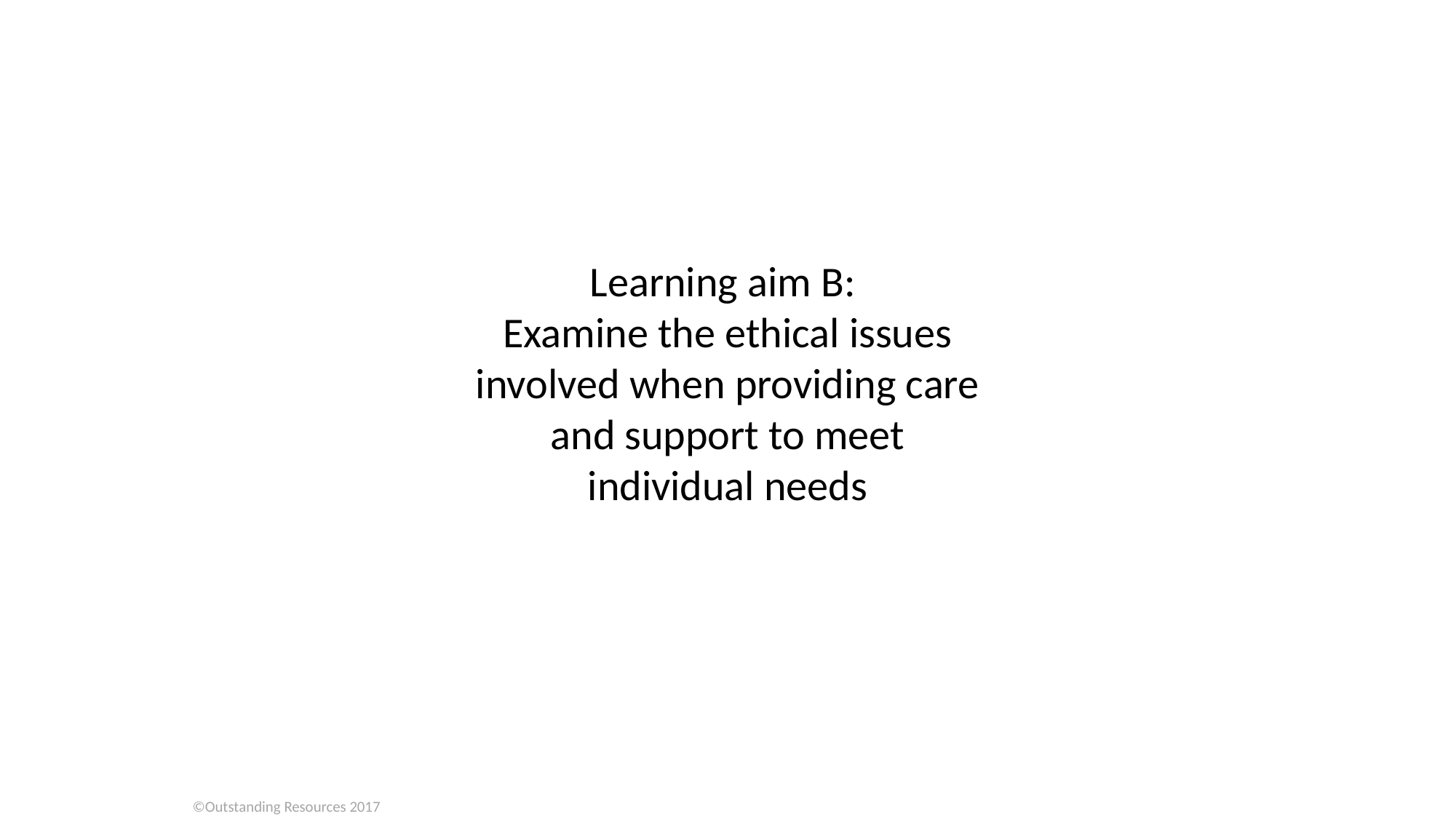

Learning aim B:
Examine the ethical issues involved when providing care and support to meet individual needs
©Outstanding Resources 2017